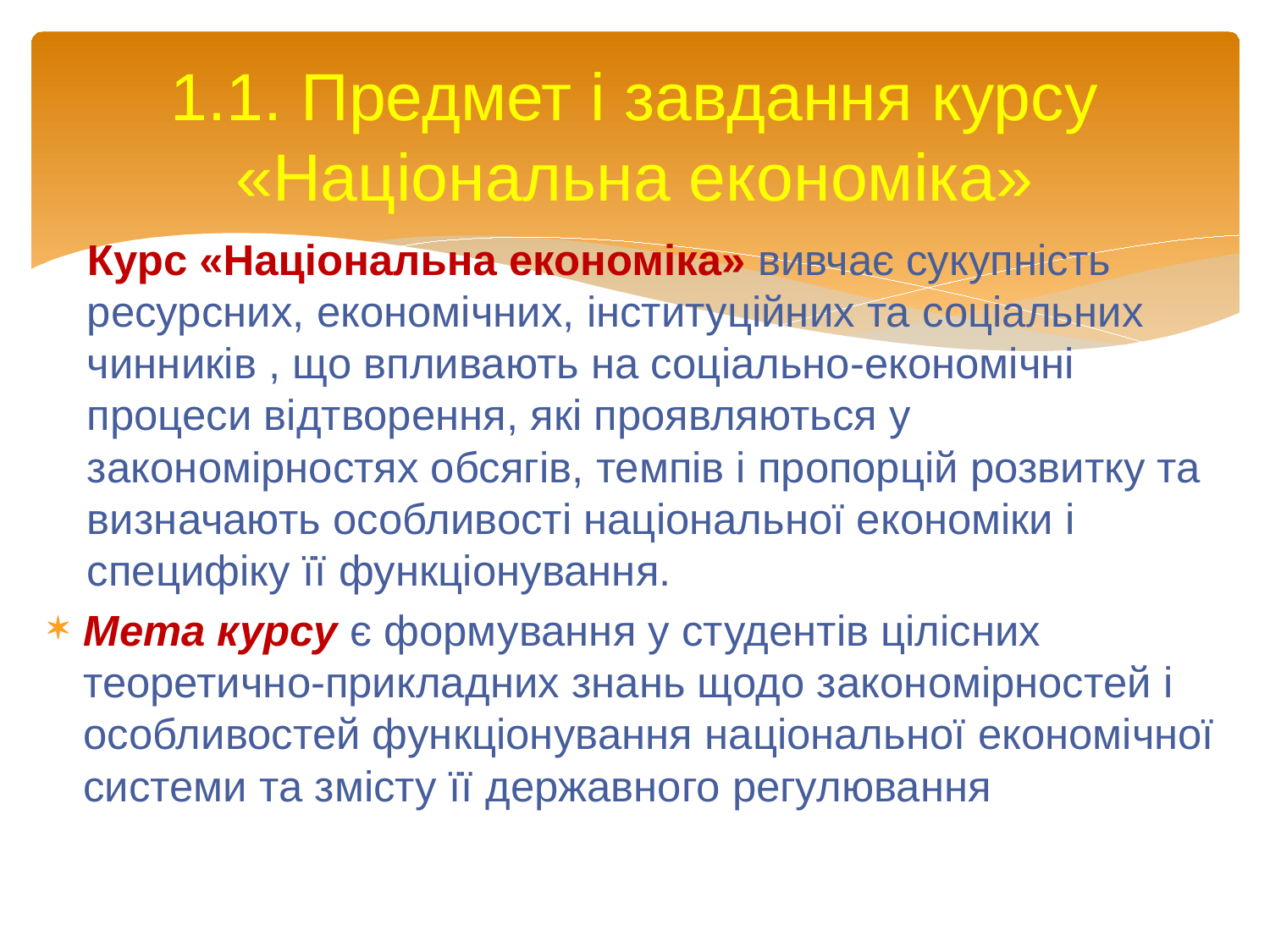

# 1.1. Предмет і завдання курсу «Національна економіка»
	Курс «Національна економіка» вивчає сукупність ресурсних, економічних, інституційних та соціальних чинників , що впливають на соціально-економічні процеси відтворення, які проявляються у закономірностях обсягів, темпів і пропорцій розвитку та визначають особливості національної економіки і специфіку її функціонування.
	Мета курсу є формування у студентів цілісних теоретично-прикладних знань щодо закономірностей і особливостей функціонування національної економічної системи та змісту її державного регулювання